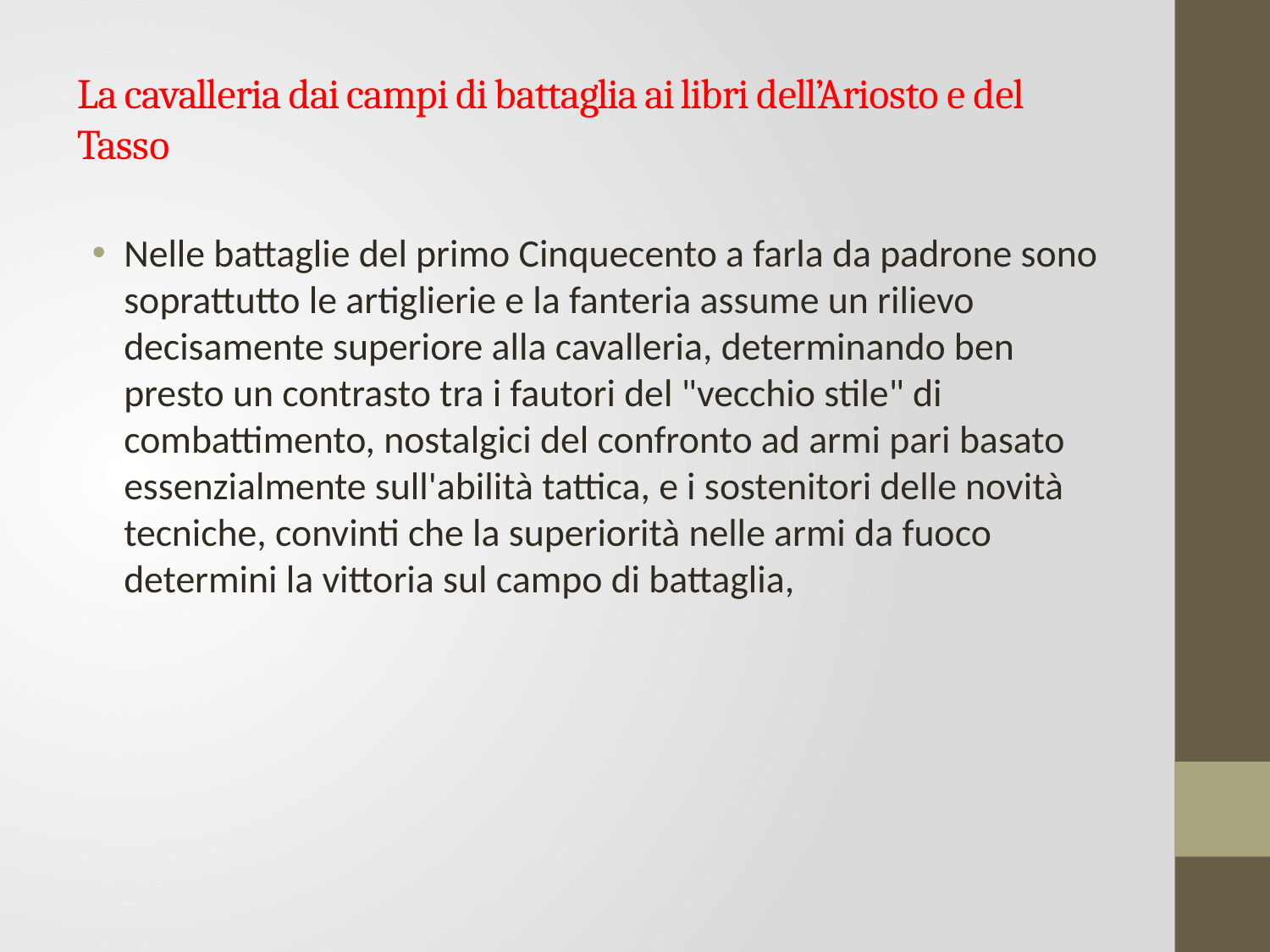

# La cavalleria dai campi di battaglia ai libri dell’Ariosto e del Tasso
Nelle battaglie del primo Cinquecento a farla da padrone sono soprattutto le artiglierie e la fanteria assume un rilievo decisamente superiore alla cavalleria, determinando ben presto un contrasto tra i fautori del "vecchio stile" di combattimento, nostalgici del confronto ad armi pari basato essenzialmente sull'abilità tattica, e i sostenitori delle novità tecniche, convinti che la superiorità nelle armi da fuoco determini la vittoria sul campo di battaglia,